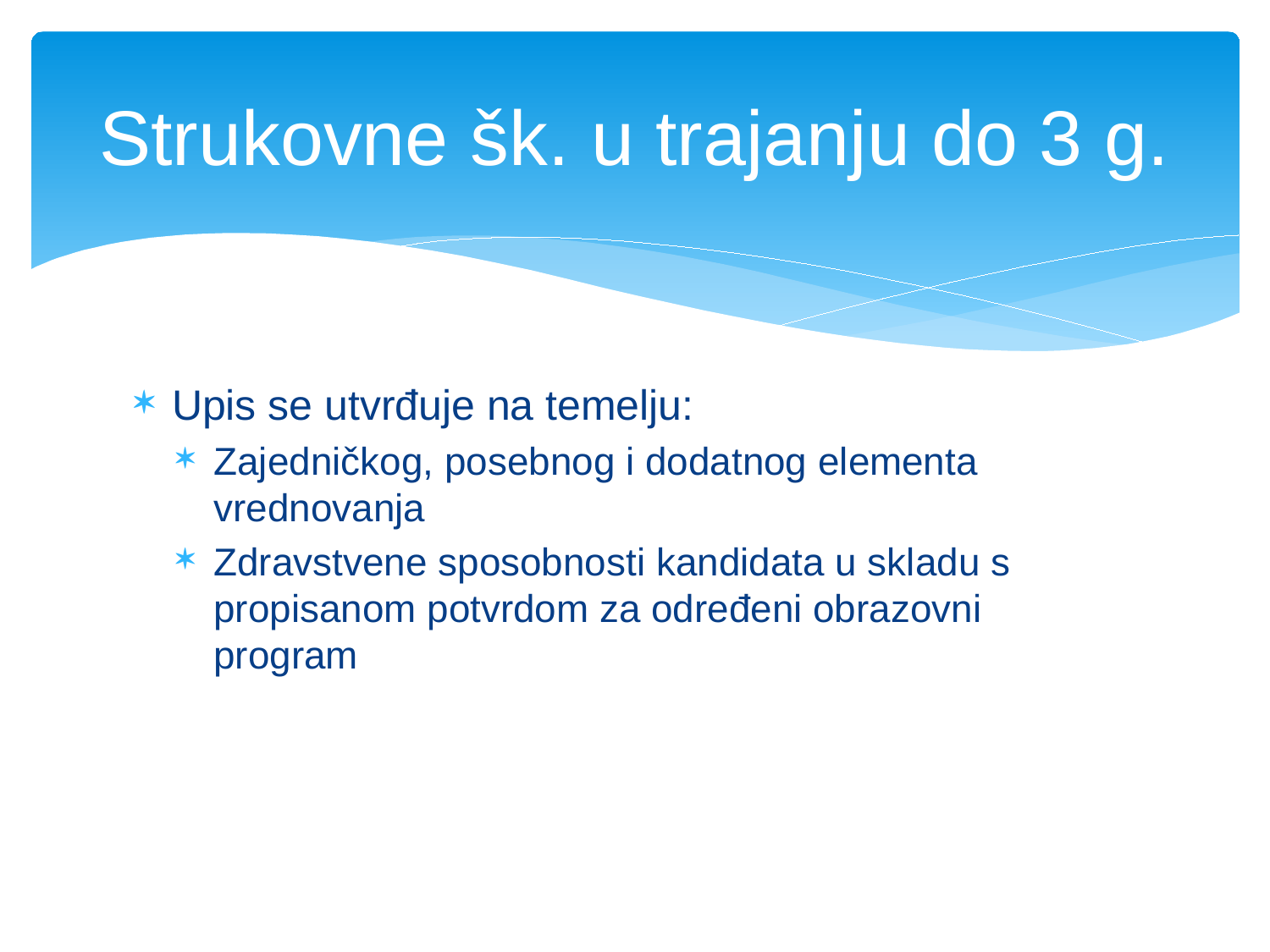

# Strukovne šk. u trajanju do 3 g.
Upis se utvrđuje na temelju:
Zajedničkog, posebnog i dodatnog elementa vrednovanja
Zdravstvene sposobnosti kandidata u skladu s propisanom potvrdom za određeni obrazovni program